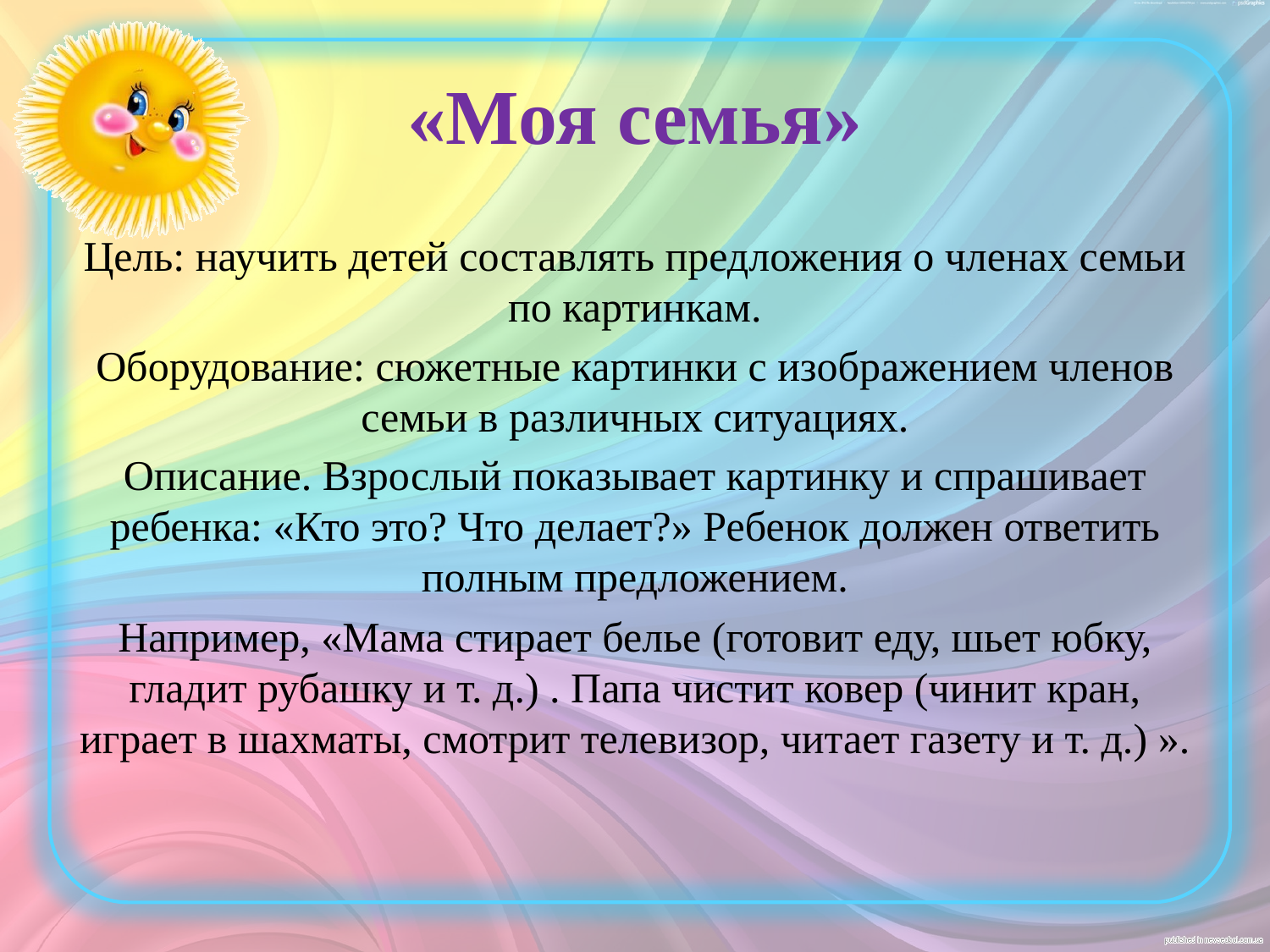

# «Моя семья»
Цель: научить детей составлять предложения о членах семьи по картинкам.
Оборудование: сюжетные картинки с изображением членов семьи в различных ситуациях.
Описание. Взрослый показывает картинку и спрашивает ребенка: «Кто это? Что делает?» Ребенок должен ответить полным предложением.
Например, «Мама стирает белье (готовит еду, шьет юбку, гладит рубашку и т. д.) . Папа чистит ковер (чинит кран, играет в шахматы, смотрит телевизор, читает газету и т. д.) ».